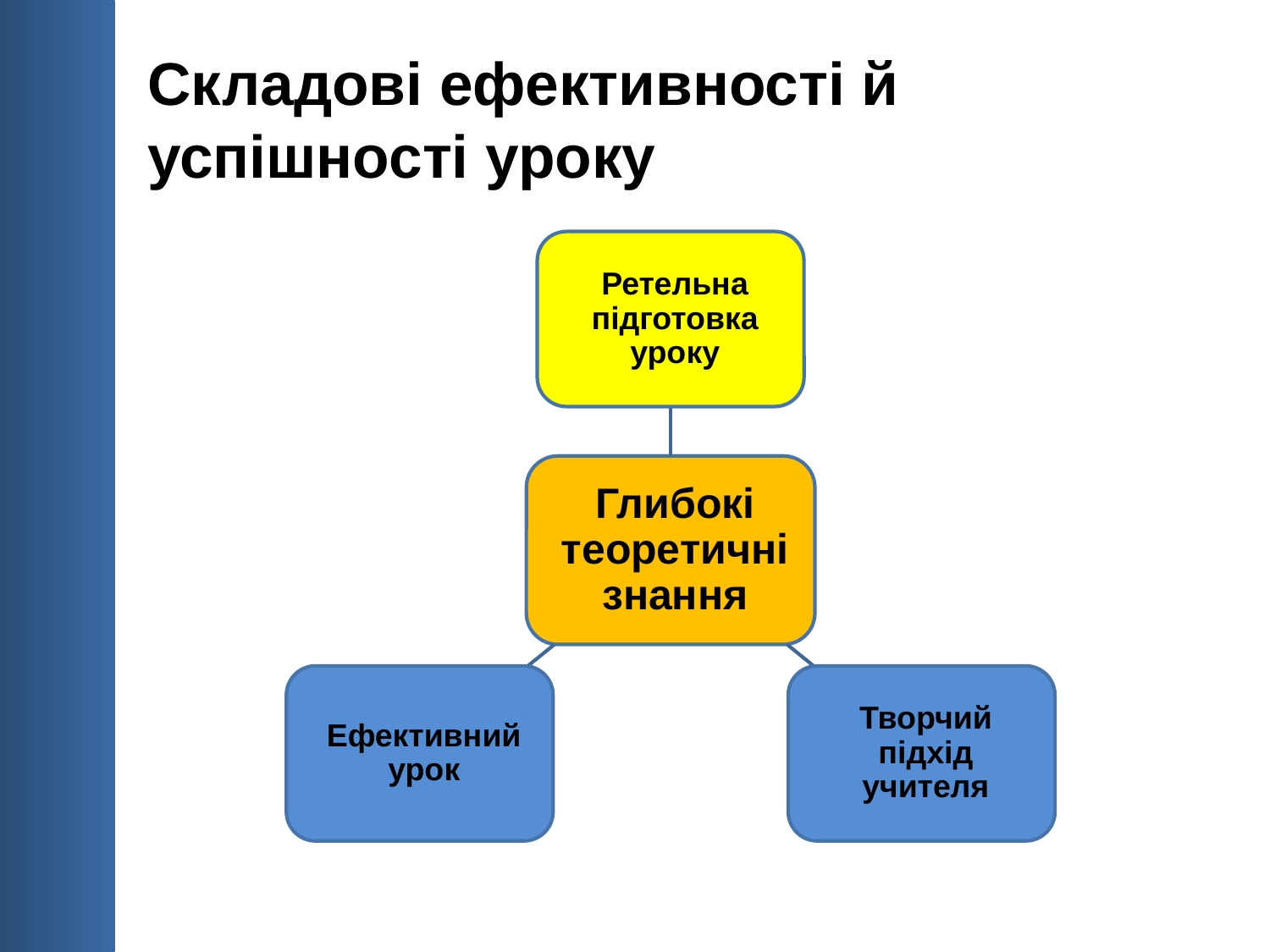

# Складові ефективності й успішності уроку
Глибокі теоретичні знання
Ретельна підготовка уроку
Творчий підхід учителя
Ефективний урок